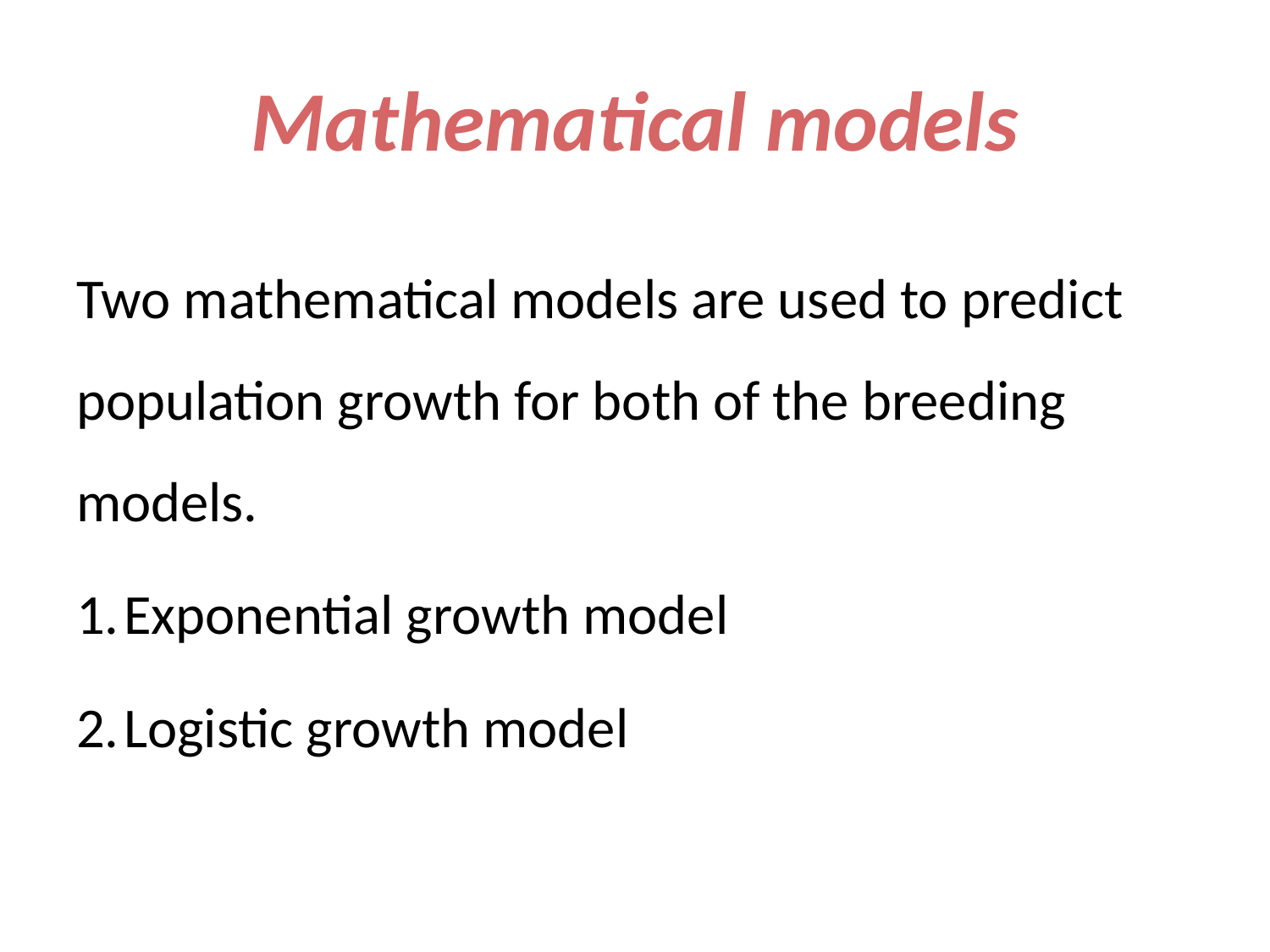

# Mathematical models
Two mathematical models are used to predict population growth for both of the breeding models.
Exponential growth model
Logistic growth model